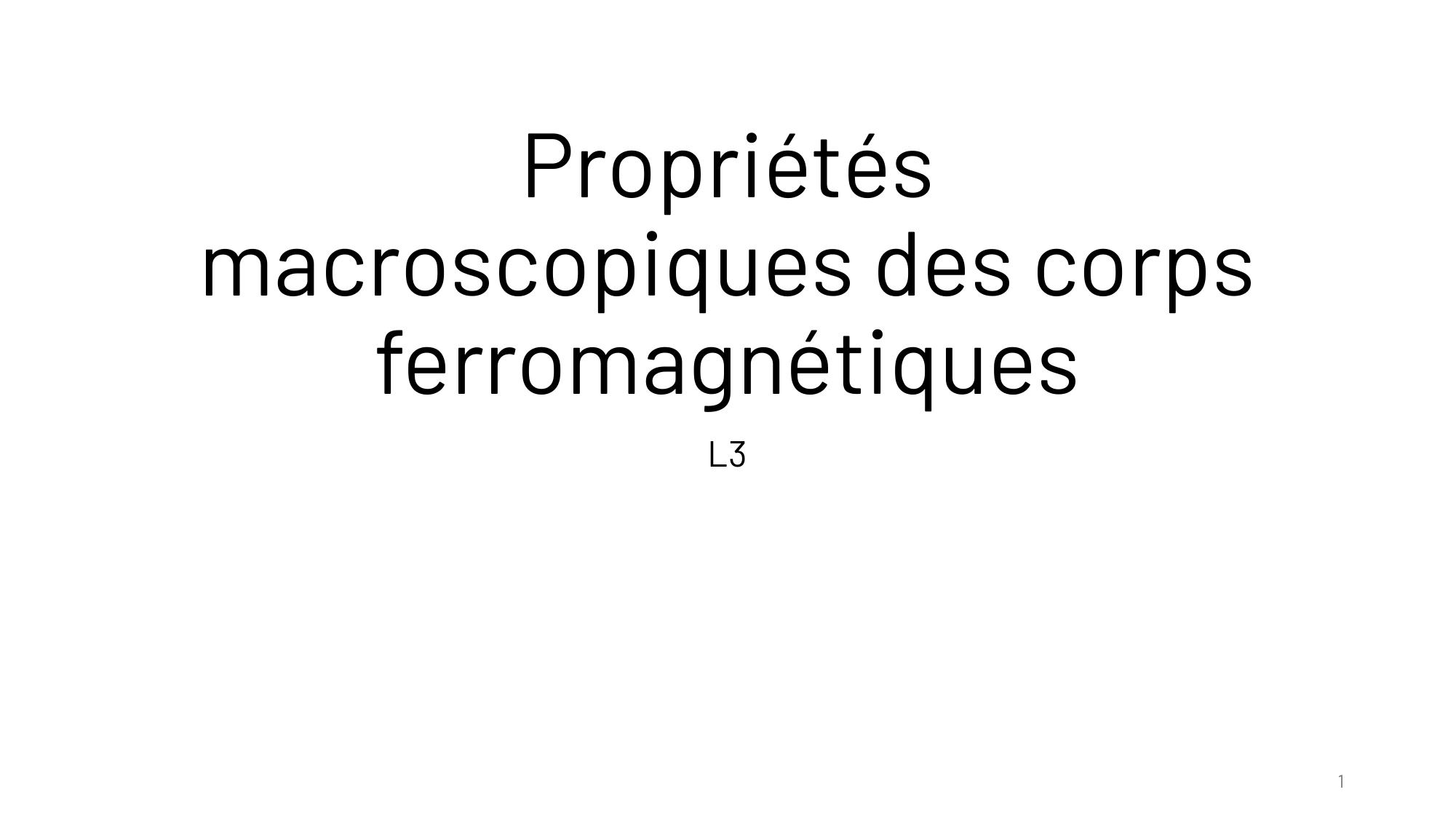

# Propriétés macroscopiques des corps ferromagnétiques
L3
1